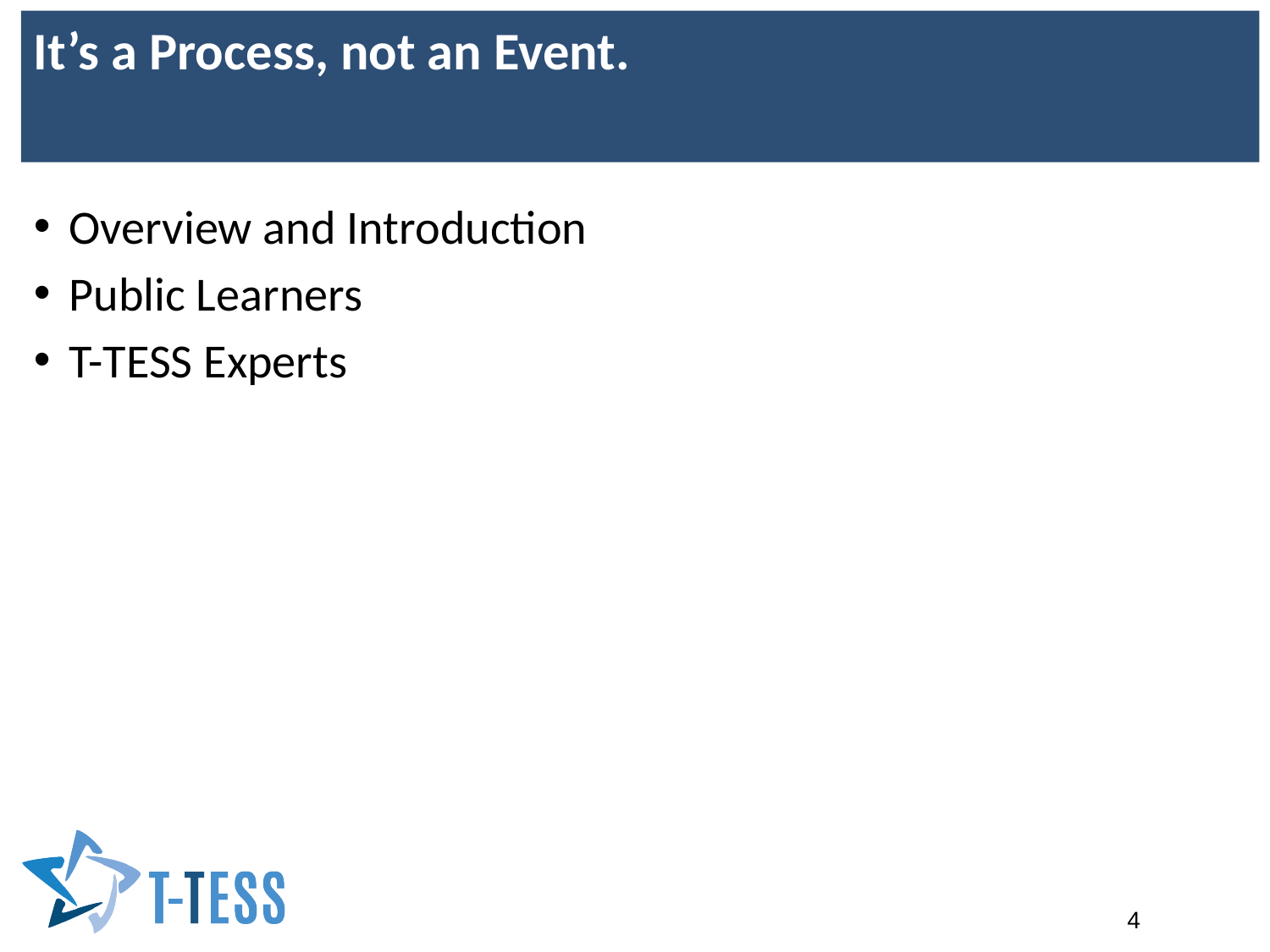

It’s a Process, not an Event.
Overview and Introduction
Public Learners
T-TESS Experts